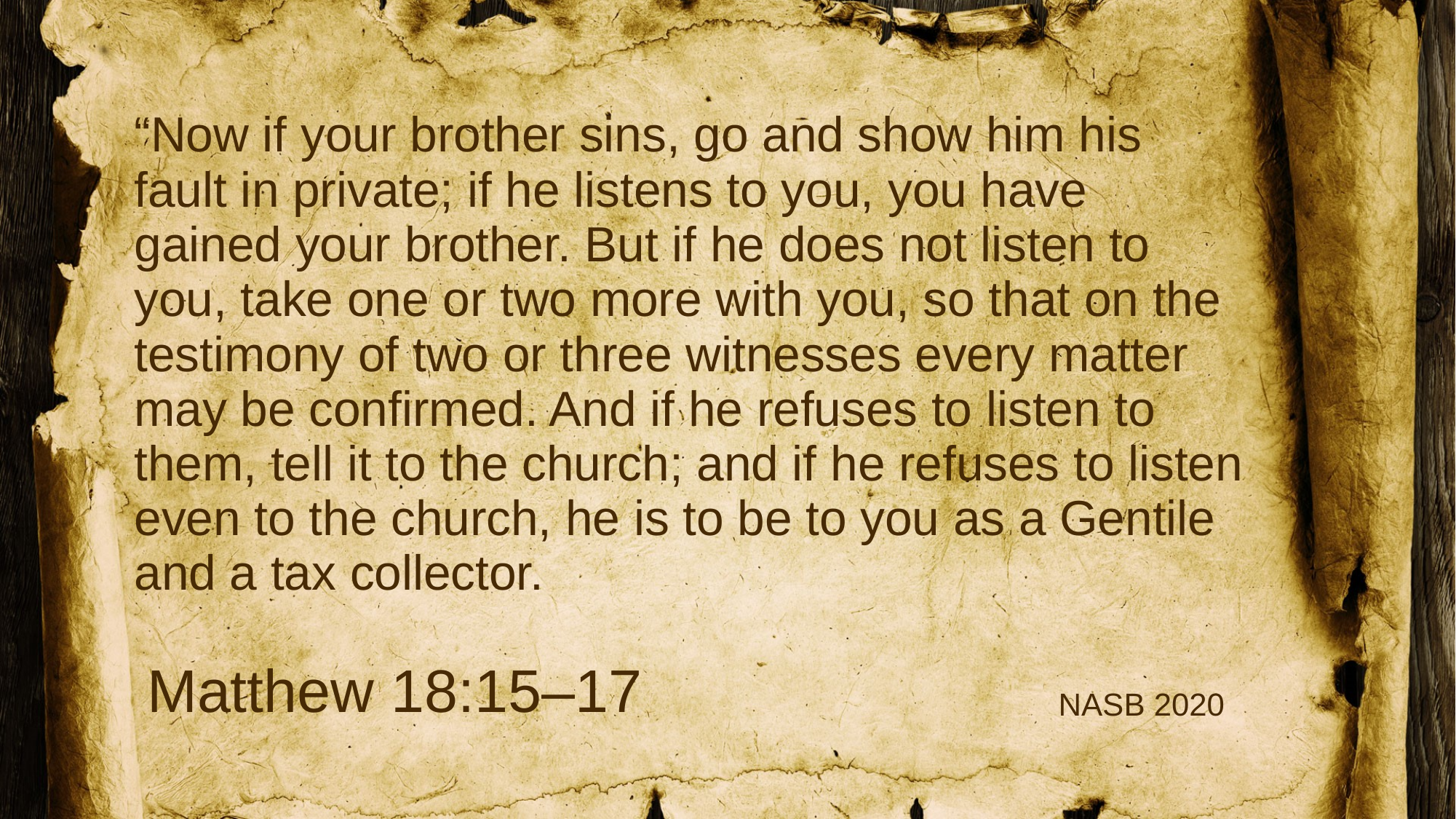

# “Now if your brother sins, go and show him his fault in private; if he listens to you, you have gained your brother. But if he does not listen to you, take one or two more with you, so that on the testimony of two or three witnesses every matter may be confirmed. And if he refuses to listen to them, tell it to the church; and if he refuses to listen even to the church, he is to be to you as a Gentile and a tax collector.
Matthew 18:15–17
NASB 2020